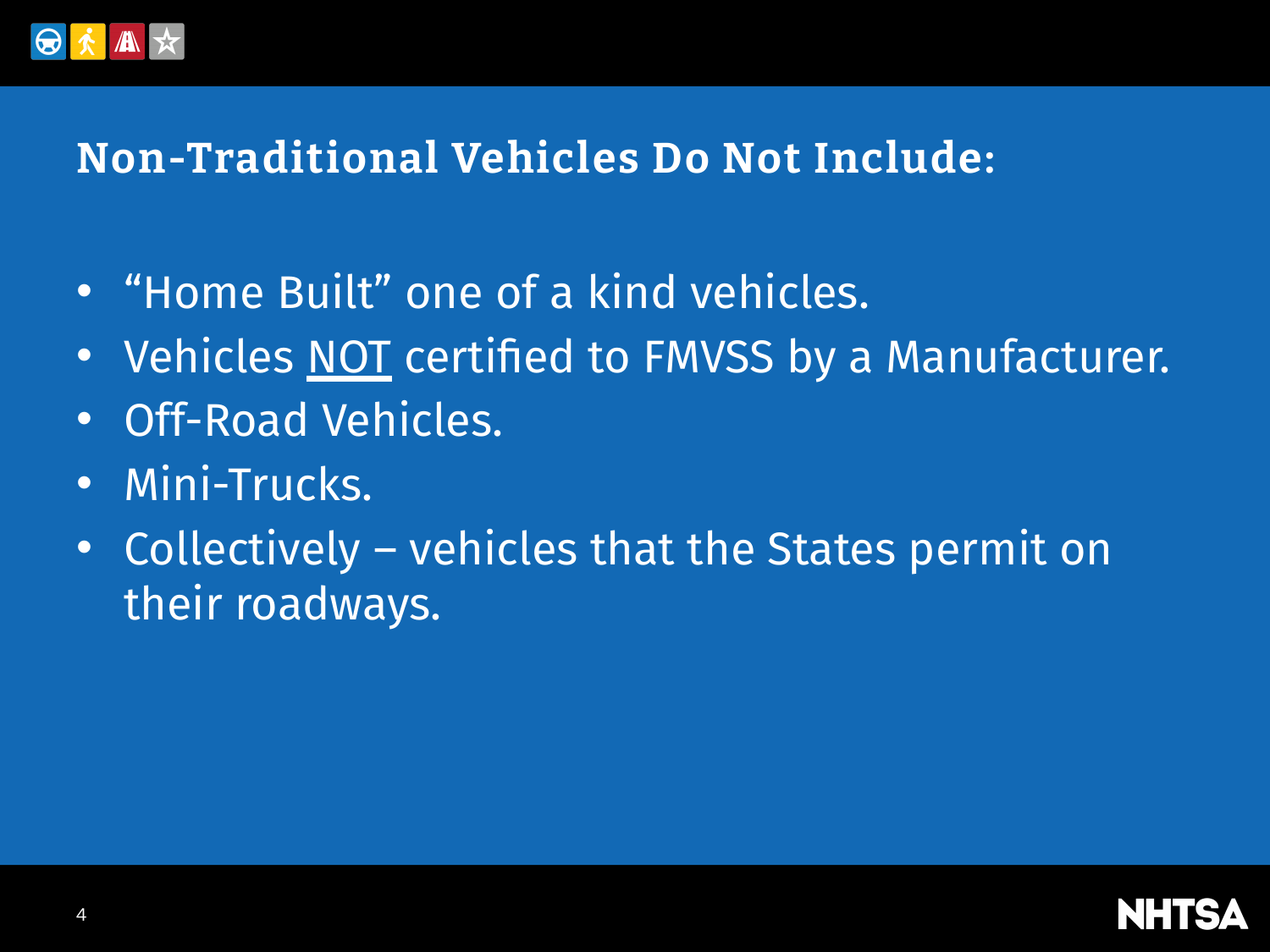

# Non-Traditional Vehicles Do Not Include:
“Home Built” one of a kind vehicles.
Vehicles NOT certified to FMVSS by a Manufacturer.
Off-Road Vehicles.
Mini-Trucks.
Collectively – vehicles that the States permit on their roadways.

4